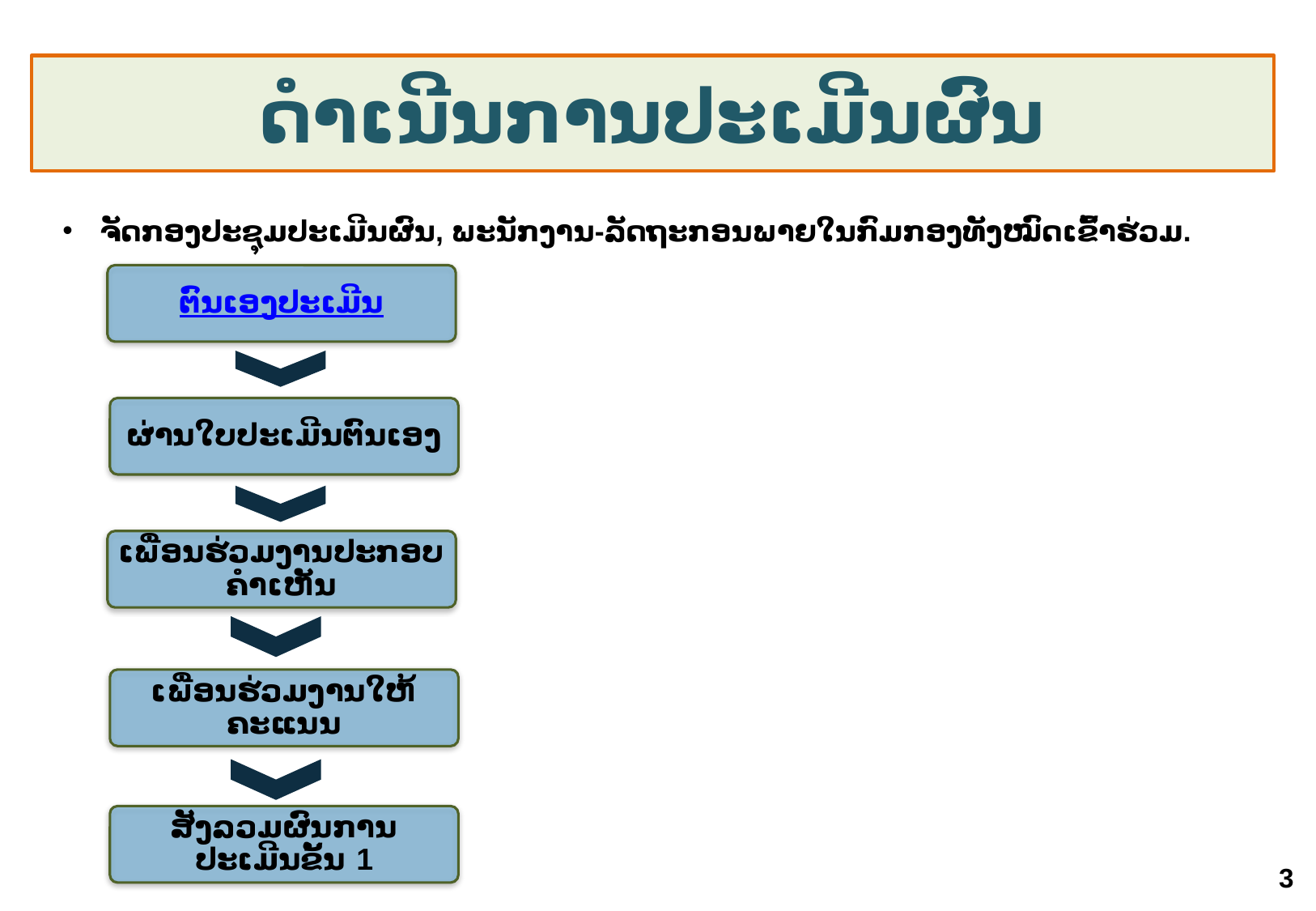

# ດຳເນີນການປະເມີນຜົນ
ຈັດກອງປະຊຸມປະເມີນຜົນ, ພະນັກງານ-ລັດຖະກອນພາຍໃນກົມກອງທັງໝົດເຂົ້າຮ່ວມ.

ຕົນເອງປະເມີນ

ຜ່ານໃບປະເມີນຕົນເອງ

ເພື່ອນຮ່ວມງານປະກອບຄຳເຫັນ

ເພື່ອນຮ່ວມງານໃຫ້ຄະແນນ

ສັງລວມຜົນການ ປະເມີນຂັ້ນ 1
3